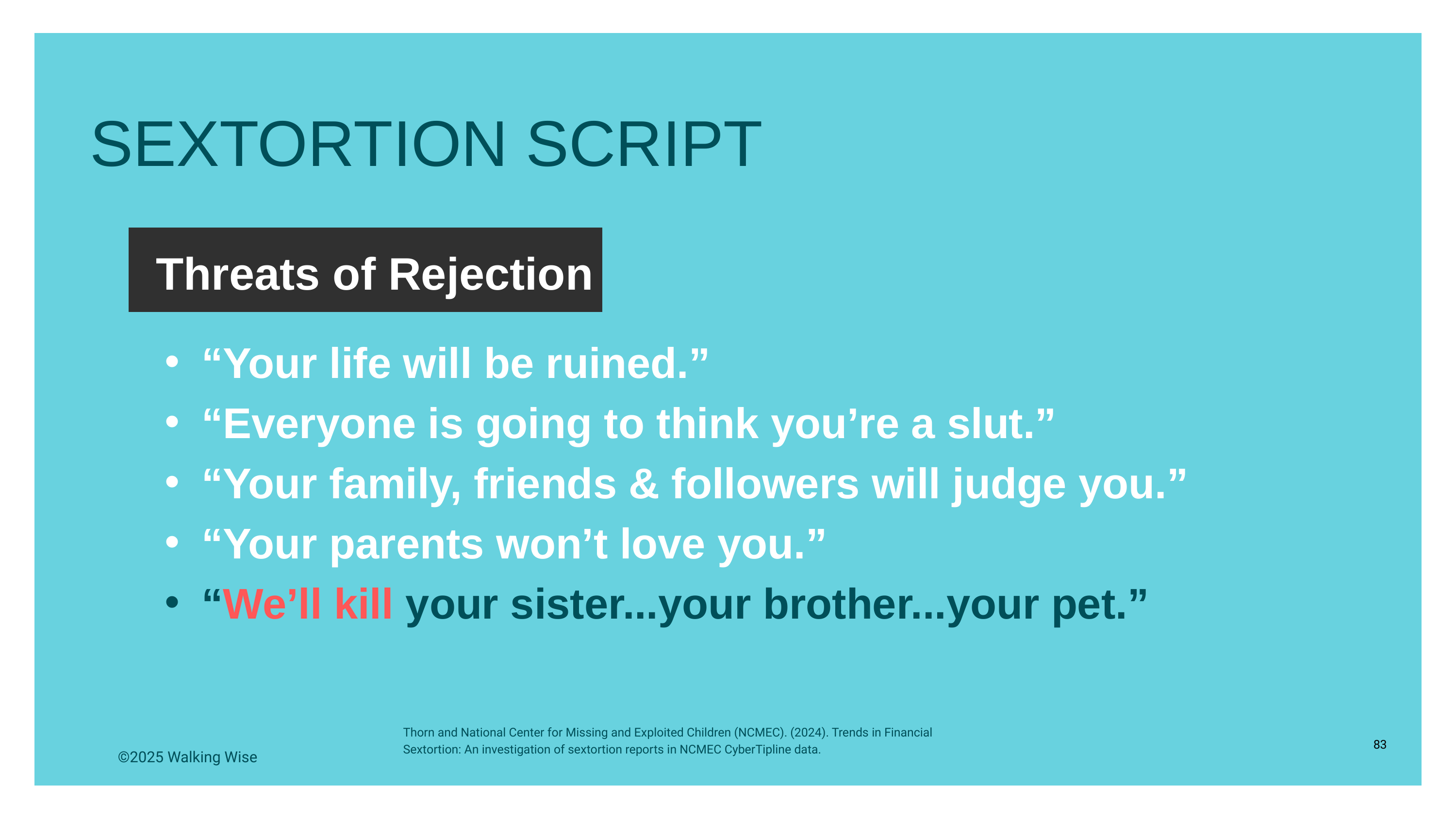

LESSON PLANS
SEXTORTION SCRIPT

Threats of Rejection
“Your life will be ruined.”
“Everyone is going to think you’re a slut.”
“Your family, friends & followers will judge you.”
“Your parents won’t love you.”
“We’ll kill your sister...your brother...your pet.”
Thorn and National Center for Missing and Exploited Children (NCMEC). (2024). Trends in Financial Sextortion: An investigation of sextortion reports in NCMEC CyberTipline data.

83
©2025 Walking Wise
3